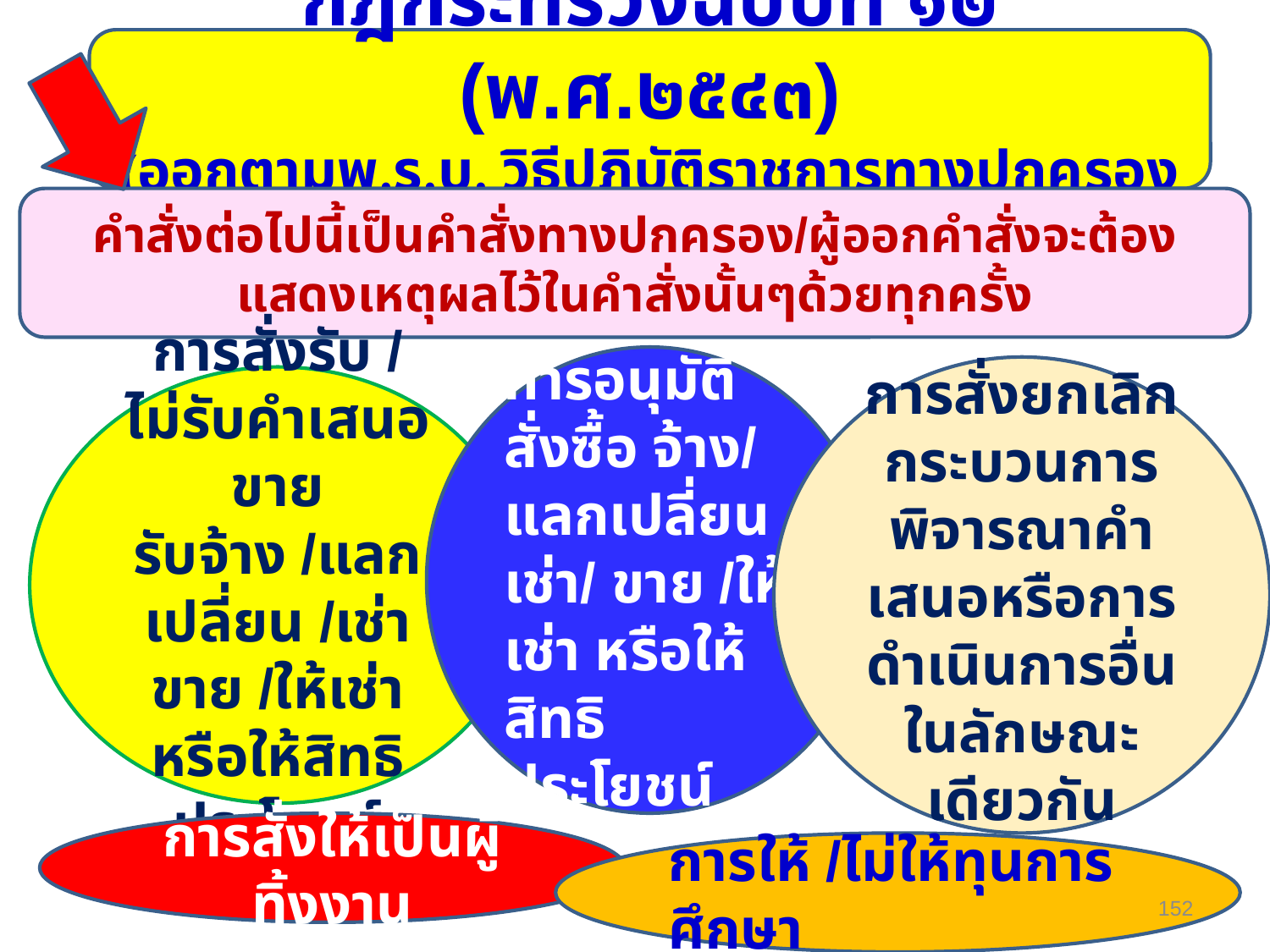

กฎกระทรวงฉบับที่ ๑๒ (พ.ศ.๒๕๔๓)
(ออกตามพ.ร.บ. วิธีปฏิบัติราชการทางปกครอง พ.ศ. ๒๕๓๙)

คำสั่งต่อไปนี้เป็นคำสั่งทางปกครอง/ผู้ออกคำสั่งจะต้อง
แสดงเหตุผลไว้ในคำสั่งนั้นๆด้วยทุกครั้ง
การอนุมัติสั่งซื้อ จ้าง/ แลกเปลี่ยน เช่า/ ขาย /ให้เช่า หรือให้สิทธิประโยชน์
การสั่งยกเลิกกระบวนการพิจารณาคำเสนอหรือการดำเนินการอื่นในลักษณะเดียวกัน
การสั่งรับ /
ไม่รับคำเสนอขาย รับจ้าง /แลกเปลี่ยน /เช่า ขาย /ให้เช่า หรือให้สิทธิประโยชน์
การสั่งให้เป็นผู้ทิ้งงาน
การให้ /ไม่ให้ทุนการศึกษา
152